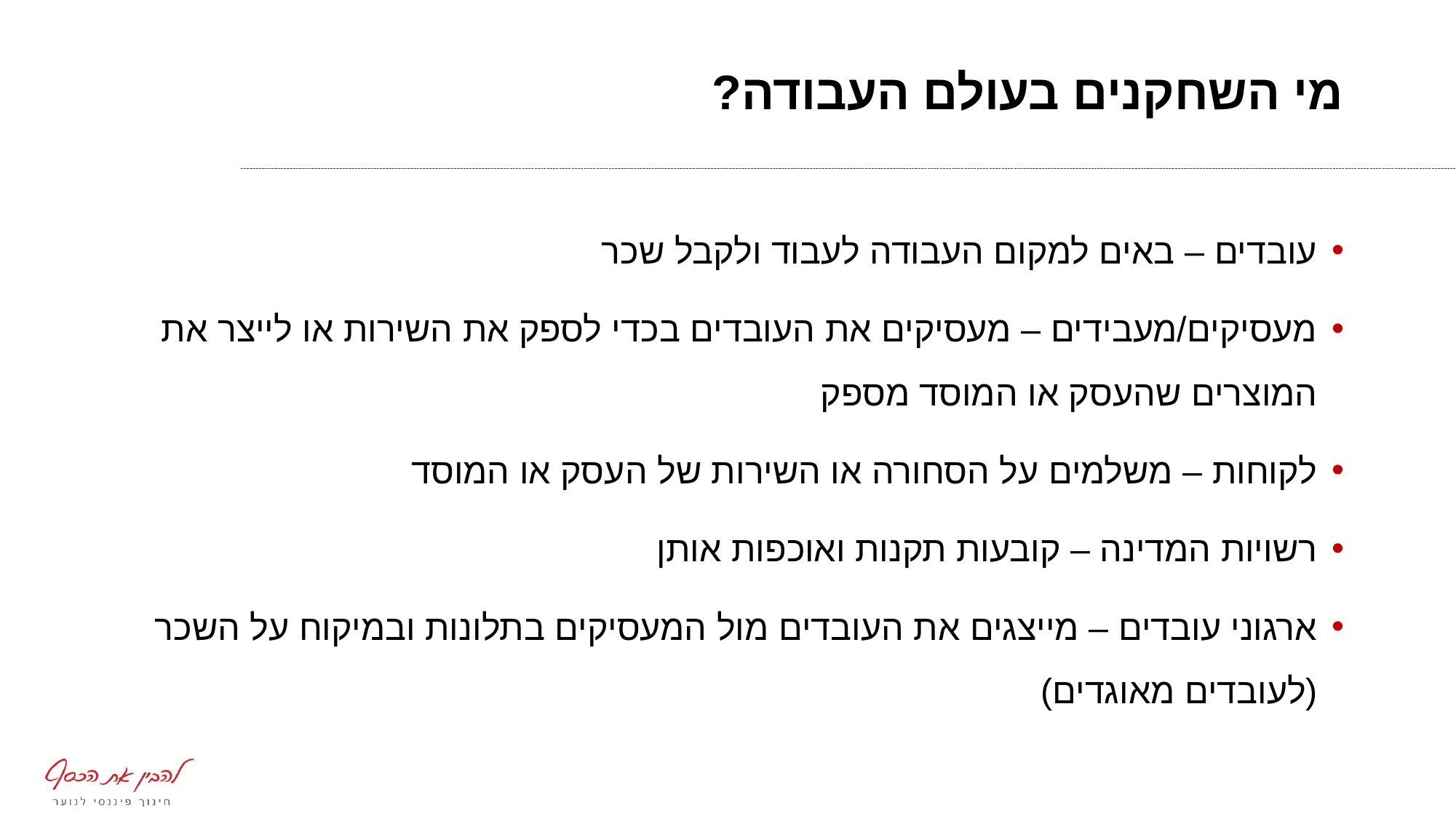

# מי השחקנים בעולם העבודה?
עובדים – באים למקום העבודה לעבוד ולקבל שכר
מעסיקים/מעבידים – מעסיקים את העובדים בכדי לספק את השירות או לייצר את המוצרים שהעסק או המוסד מספק
לקוחות – משלמים על הסחורה או השירות של העסק או המוסד
רשויות המדינה – קובעות תקנות ואוכפות אותן
ארגוני עובדים – מייצגים את העובדים מול המעסיקים בתלונות ובמיקוח על השכר (לעובדים מאוגדים)